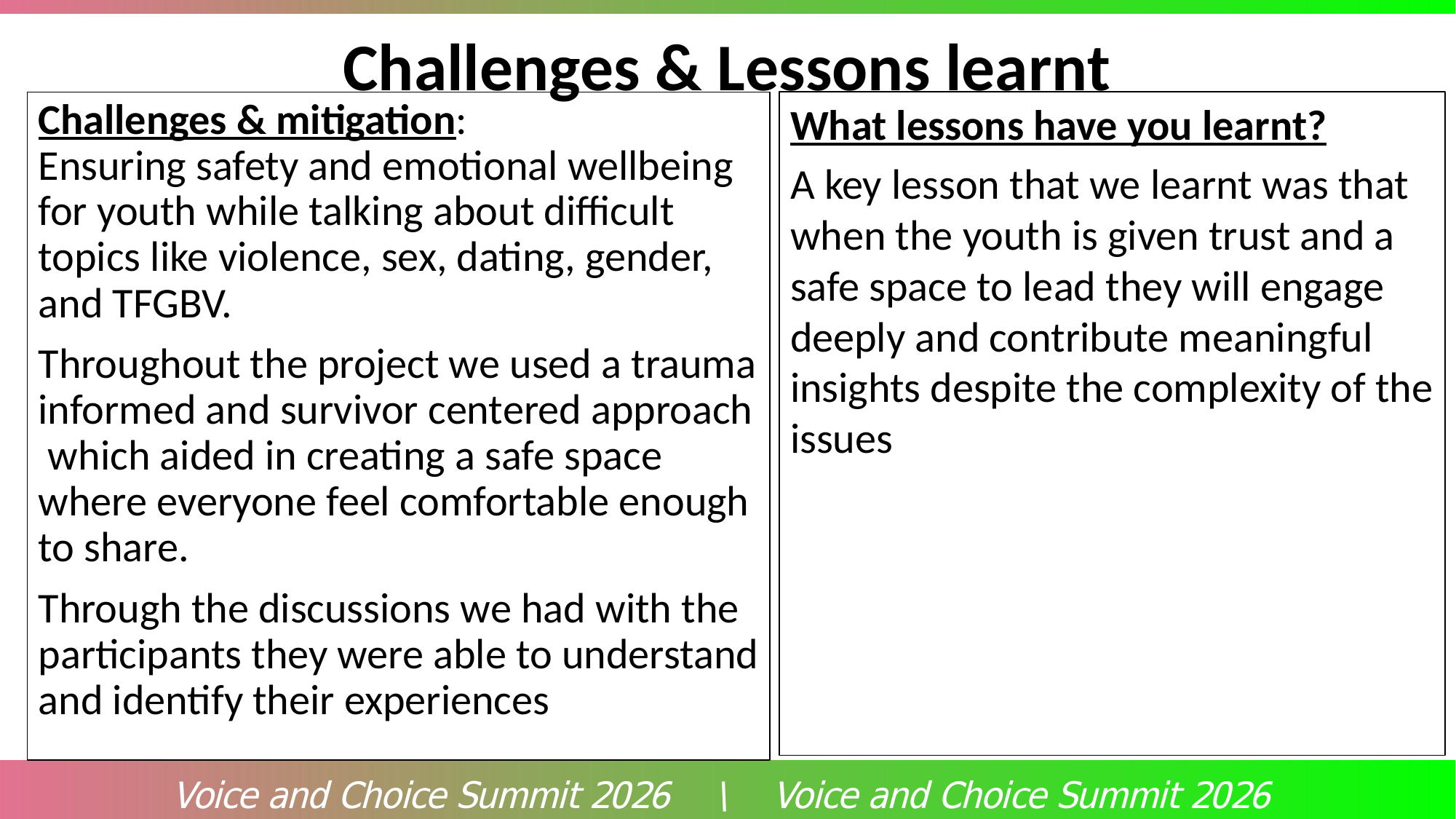

Challenges & Lessons learnt
Challenges & mitigation:
Ensuring safety and emotional wellbeing for youth while talking about difficult topics like violence, sex, dating, gender, and TFGBV.
Throughout the project we used a trauma informed and survivor centered approach  which aided in creating a safe space where everyone feel comfortable enough to share.
Through the discussions we had with the participants they were able to understand and identify their experiences

What lessons have you learnt?
A key lesson that we learnt was that when the youth is given trust and a safe space to lead they will engage deeply and contribute meaningful insights despite the complexity of the issues

Voice and Choice Summit 2026    \    Voice and Choice Summit 2026